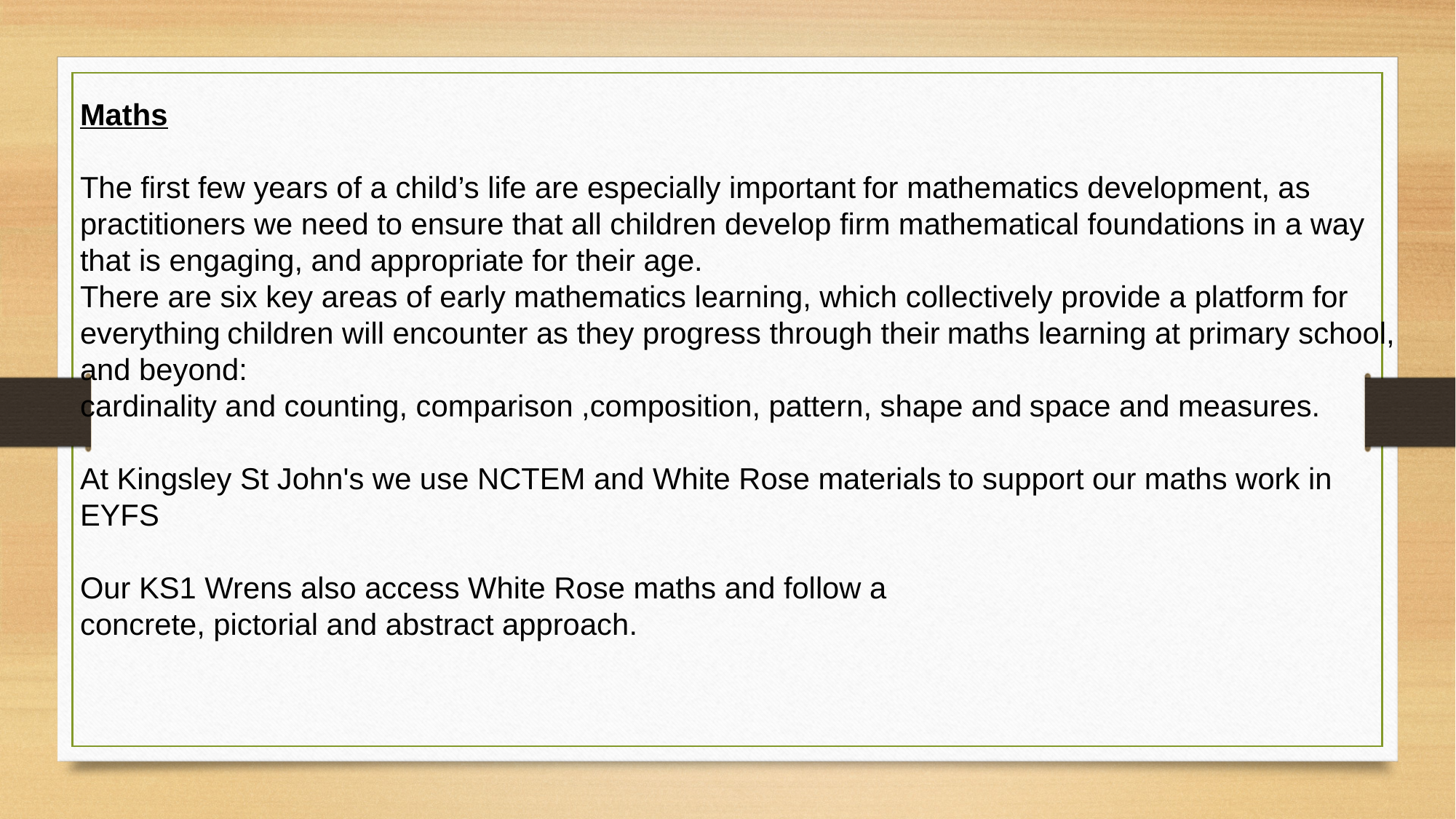

Maths

The first few years of a child’s life are especially important for mathematics development, as practitioners we need to ensure that all children develop firm mathematical foundations in a way that is engaging, and appropriate for their age.
There are six key areas of early mathematics learning, which collectively provide a platform for everything children will encounter as they progress through their maths learning at primary school, and beyond:
cardinality and counting, comparison ,composition, pattern, shape and space and measures.

At Kingsley St John's we use NCTEM and White Rose materials to support our maths work in EYFS

Our KS1 Wrens also access White Rose maths and follow a
concrete, pictorial and abstract approach.